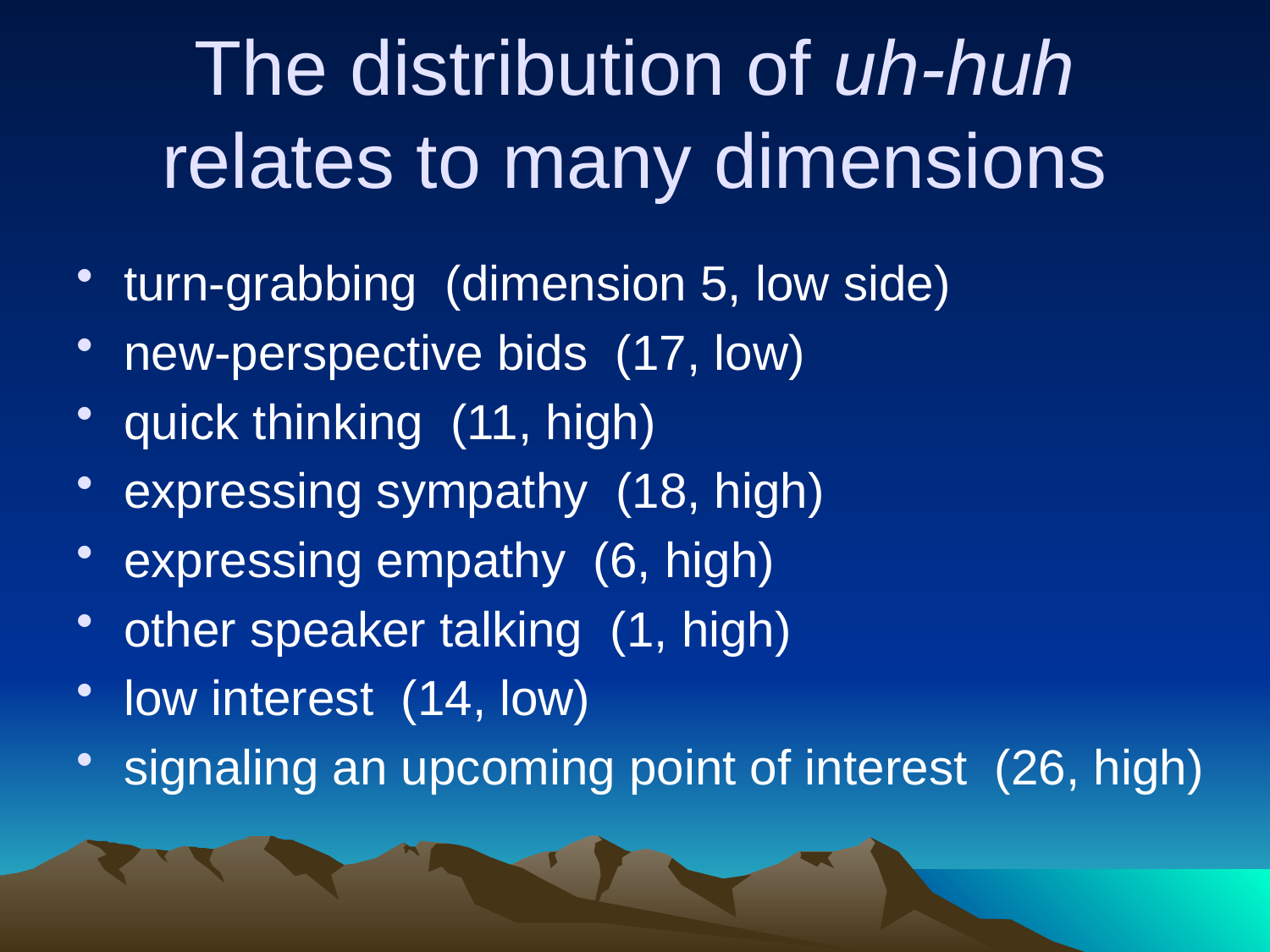

# The distribution of uh-huh relates to many dimensions
turn-grabbing  (dimension 5, low side)
new-perspective bids  (17, low)
quick thinking  (11, high)
expressing sympathy  (18, high)
expressing empathy  (6, high)
other speaker talking  (1, high)
low interest  (14, low)
signaling an upcoming point of interest  (26, high)